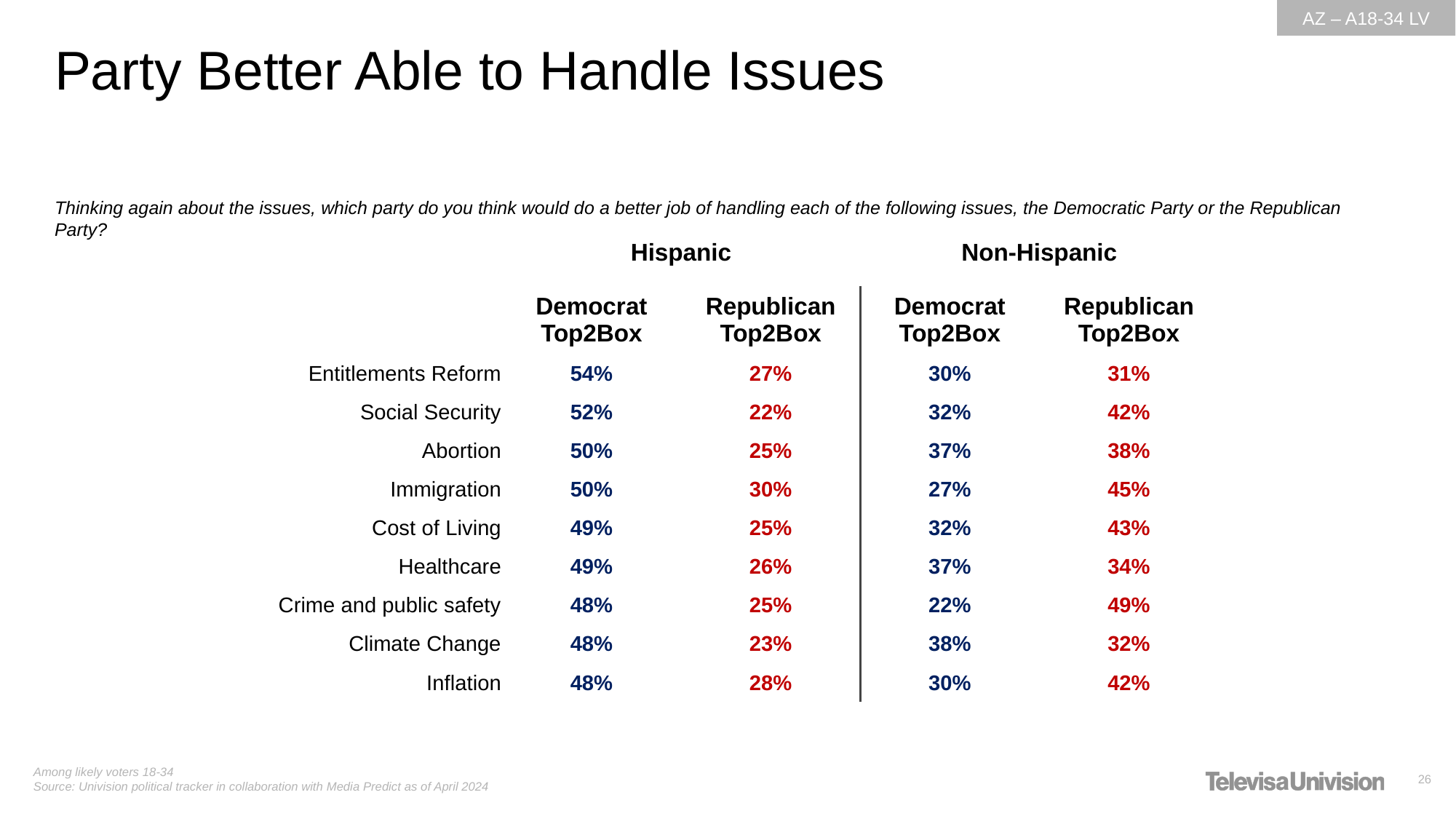

Party Better Able to Handle Issues
Thinking again about the issues, which party do you think would do a better job of handling each of the following issues, the Democratic Party or the Republican Party?
|  | Hispanic |  | Non-Hispanic |  |
| --- | --- | --- | --- | --- |
|  | Democrat Top2Box | Republican Top2Box | Democrat Top2Box | Republican Top2Box |
| Entitlements Reform | 54% | 27% | 30% | 31% |
| Social Security | 52% | 22% | 32% | 42% |
| Abortion | 50% | 25% | 37% | 38% |
| Immigration | 50% | 30% | 27% | 45% |
| Cost of Living | 49% | 25% | 32% | 43% |
| Healthcare | 49% | 26% | 37% | 34% |
| Crime and public safety | 48% | 25% | 22% | 49% |
| Climate Change | 48% | 23% | 38% | 32% |
| Inflation | 48% | 28% | 30% | 42% |